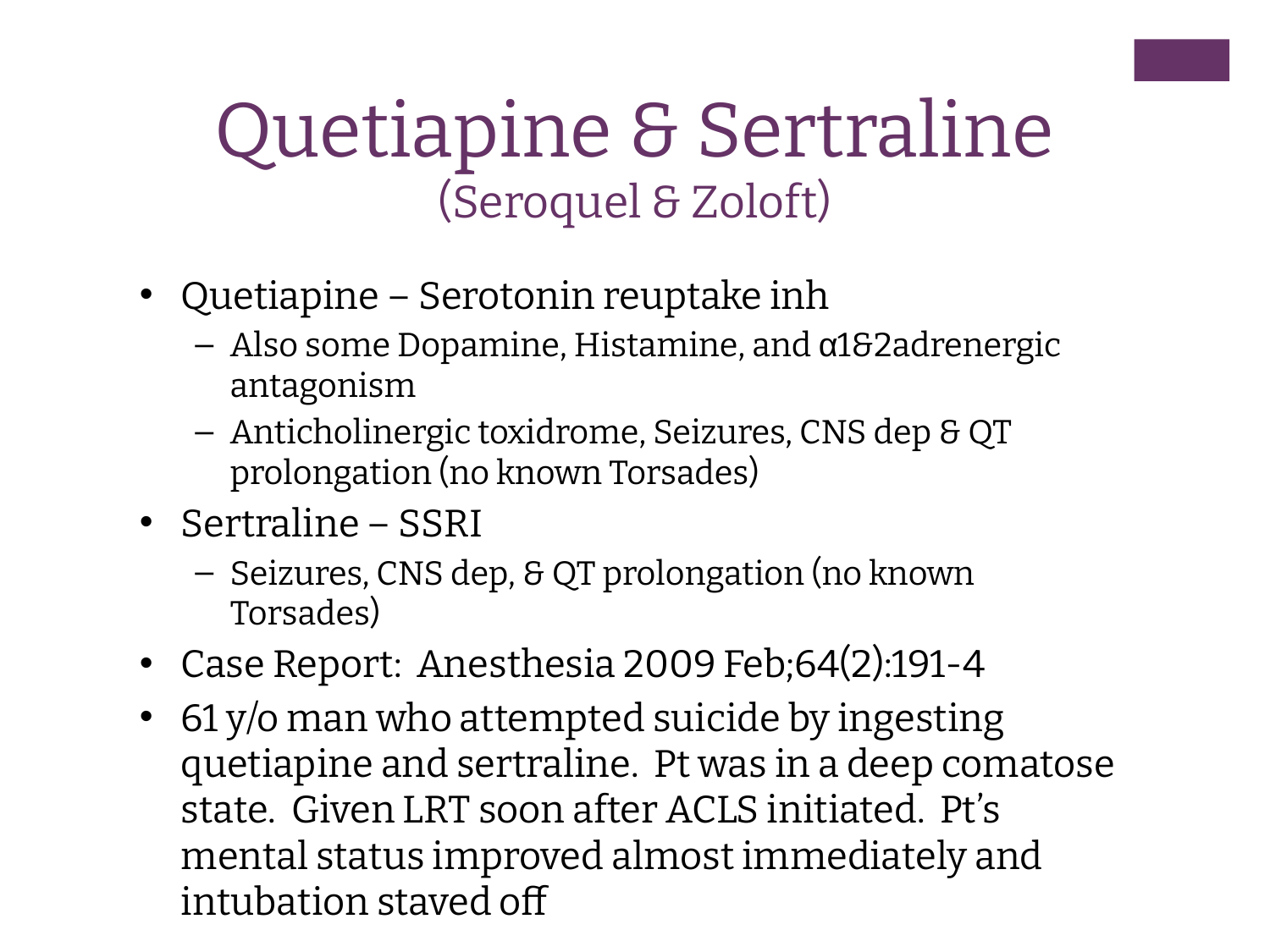

Quetiapine & Sertraline (Seroquel & Zoloft)
Quetiapine – Serotonin reuptake inh
Also some Dopamine, Histamine, and α1&2adrenergic antagonism
Anticholinergic toxidrome, Seizures, CNS dep & QT prolongation (no known Torsades)
Sertraline – SSRI
Seizures, CNS dep, & QT prolongation (no known Torsades)
Case Report:  Anesthesia 2009 Feb;64(2):191-4
61 y/o man who attempted suicide by ingesting quetiapine and sertraline.  Pt was in a deep comatose state.  Given LRT soon after ACLS initiated.  Pt’s mental status improved almost immediately and intubation staved off